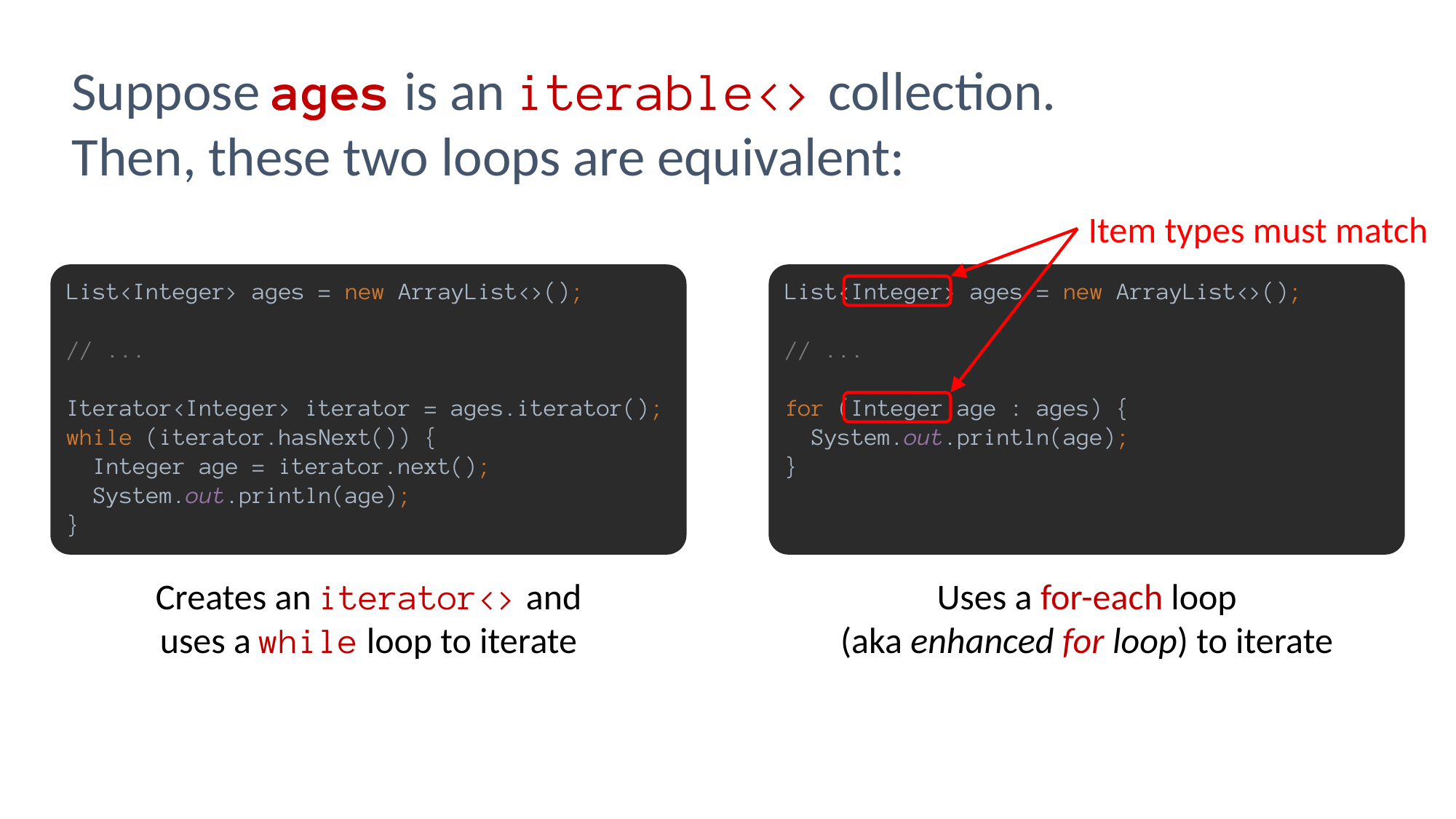

Suppose ages is an iterable<> collection.
Then, these two loops are equivalent:
Item types must match

List<Integer> ages = new ArrayList<>();
// ...
for (Integer age : ages) {
  System.out.println(age);
}
List<Integer> ages = new ArrayList<>();
// ...
Iterator<Integer> iterator = ages.iterator();
while (iterator.hasNext()) {
  Integer age = iterator.next();
  System.out.println(age);
}
Uses a for-each loop
(aka enhanced for loop) to iterate
Creates an iterator<> and uses a while loop to iterate